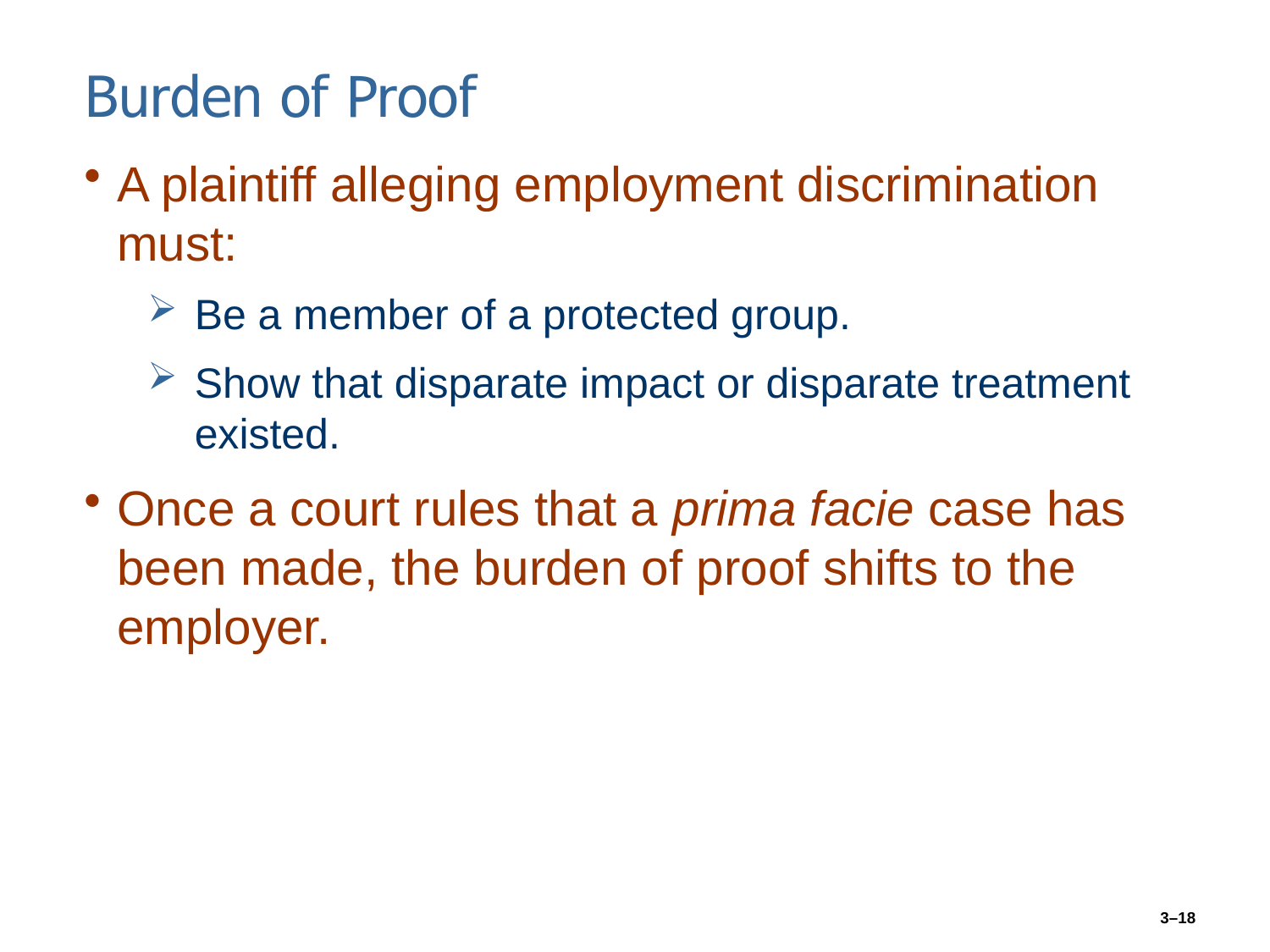

# Burden of Proof
A plaintiff alleging employment discrimination must:
Be a member of a protected group.
Show that disparate impact or disparate treatment existed.
Once a court rules that a prima facie case has been made, the burden of proof shifts to the employer.
3–18